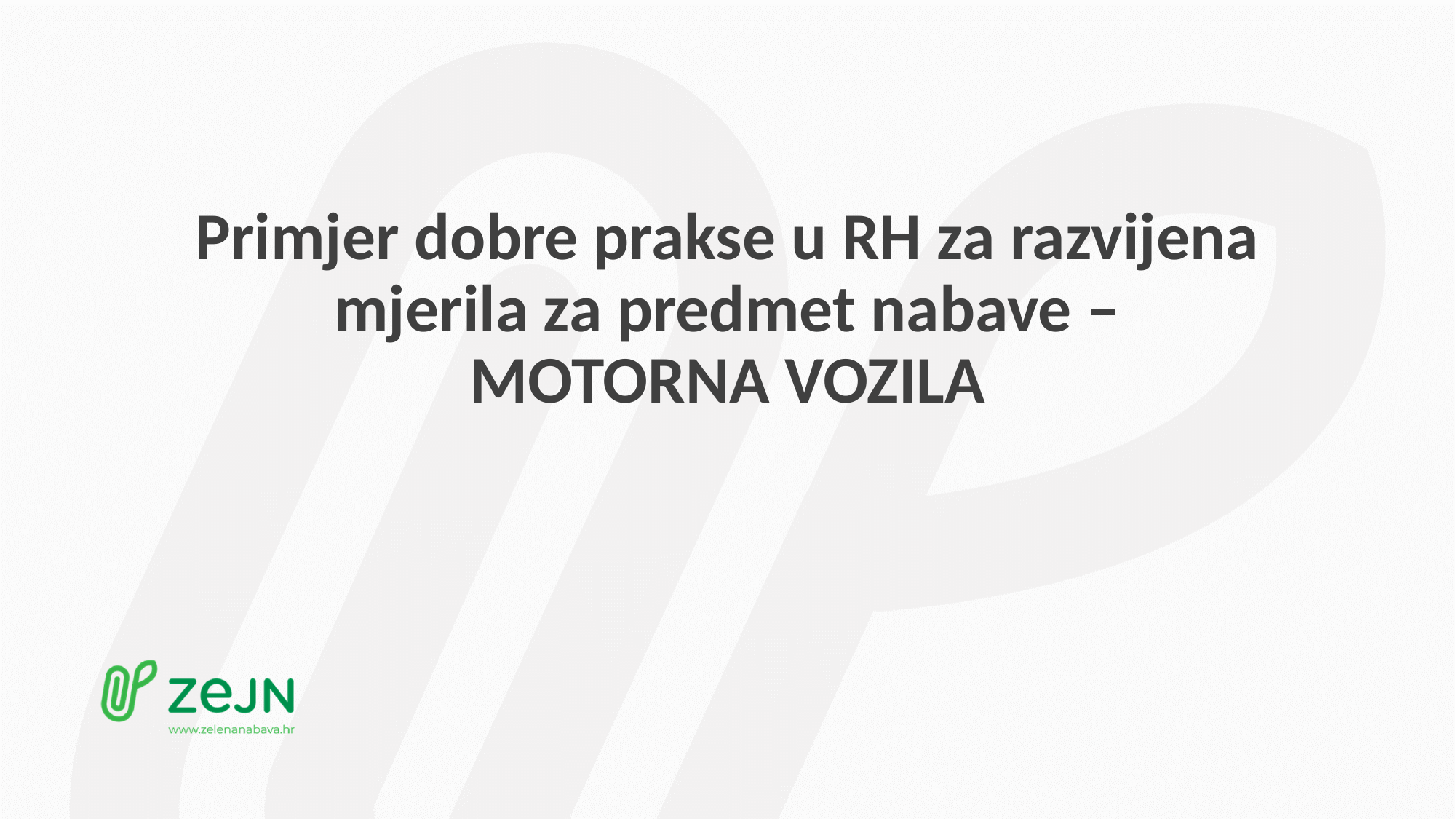

# Primjer dobre prakse u RH za razvijena mjerila za predmet nabave – MOTORNA VOZILA